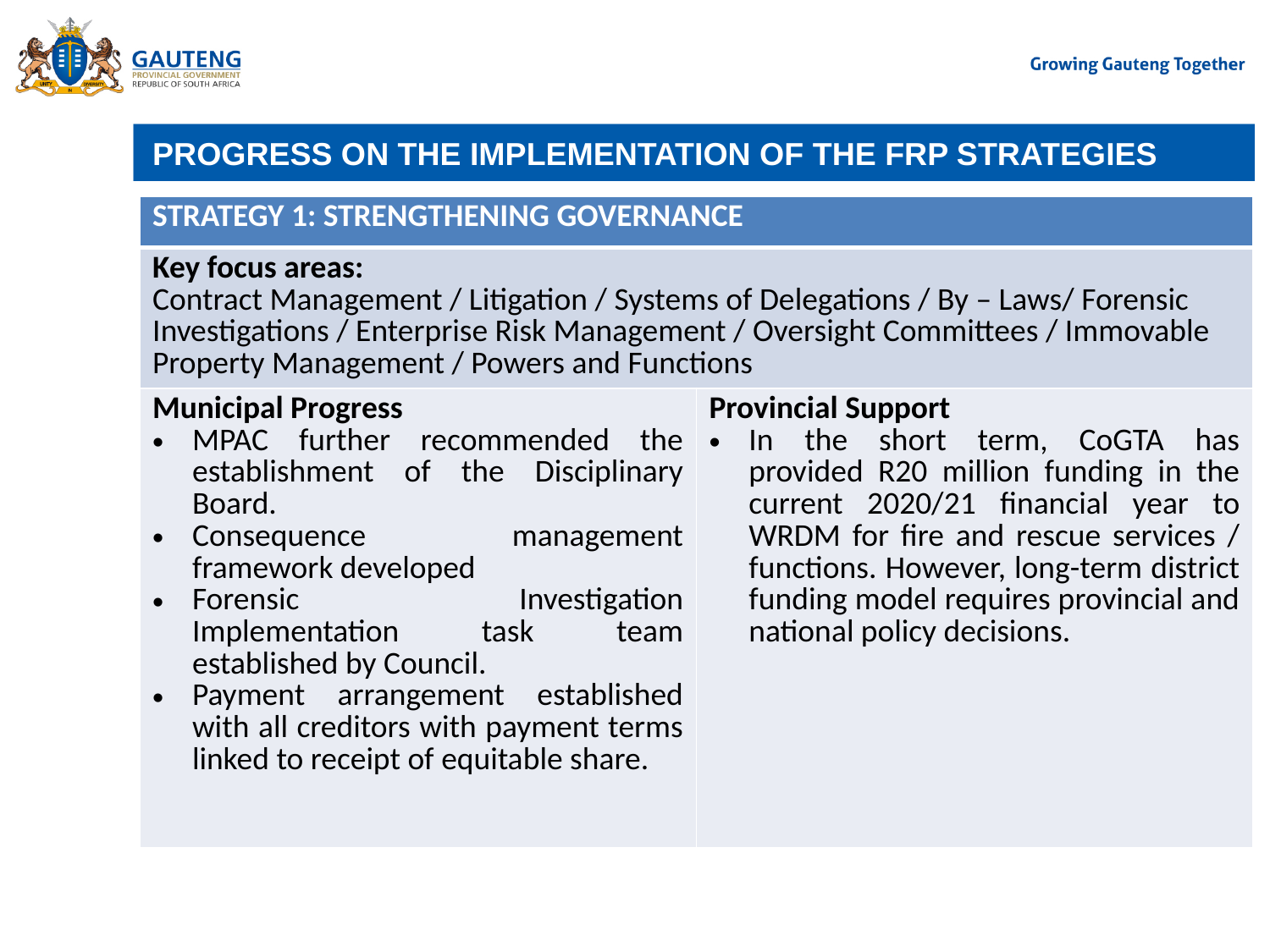

# PROGRESS ON THE IMPLEMENTATION OF THE FRP STRATEGIES
| STRATEGY 1: STRENGTHENING GOVERNANCE |  |
| --- | --- |
| Key focus areas: Contract Management / Litigation / Systems of Delegations / By – Laws/ Forensic Investigations / Enterprise Risk Management / Oversight Committees / Immovable Property Management / Powers and Functions |  |
| Municipal Progress MPAC further recommended the establishment of the Disciplinary Board. Consequence management framework developed Forensic Investigation Implementation task team established by Council. Payment arrangement established with all creditors with payment terms linked to receipt of equitable share. | Provincial Support In the short term, CoGTA has provided R20 million funding in the current 2020/21 financial year to WRDM for fire and rescue services / functions. However, long-term district funding model requires provincial and national policy decisions. |